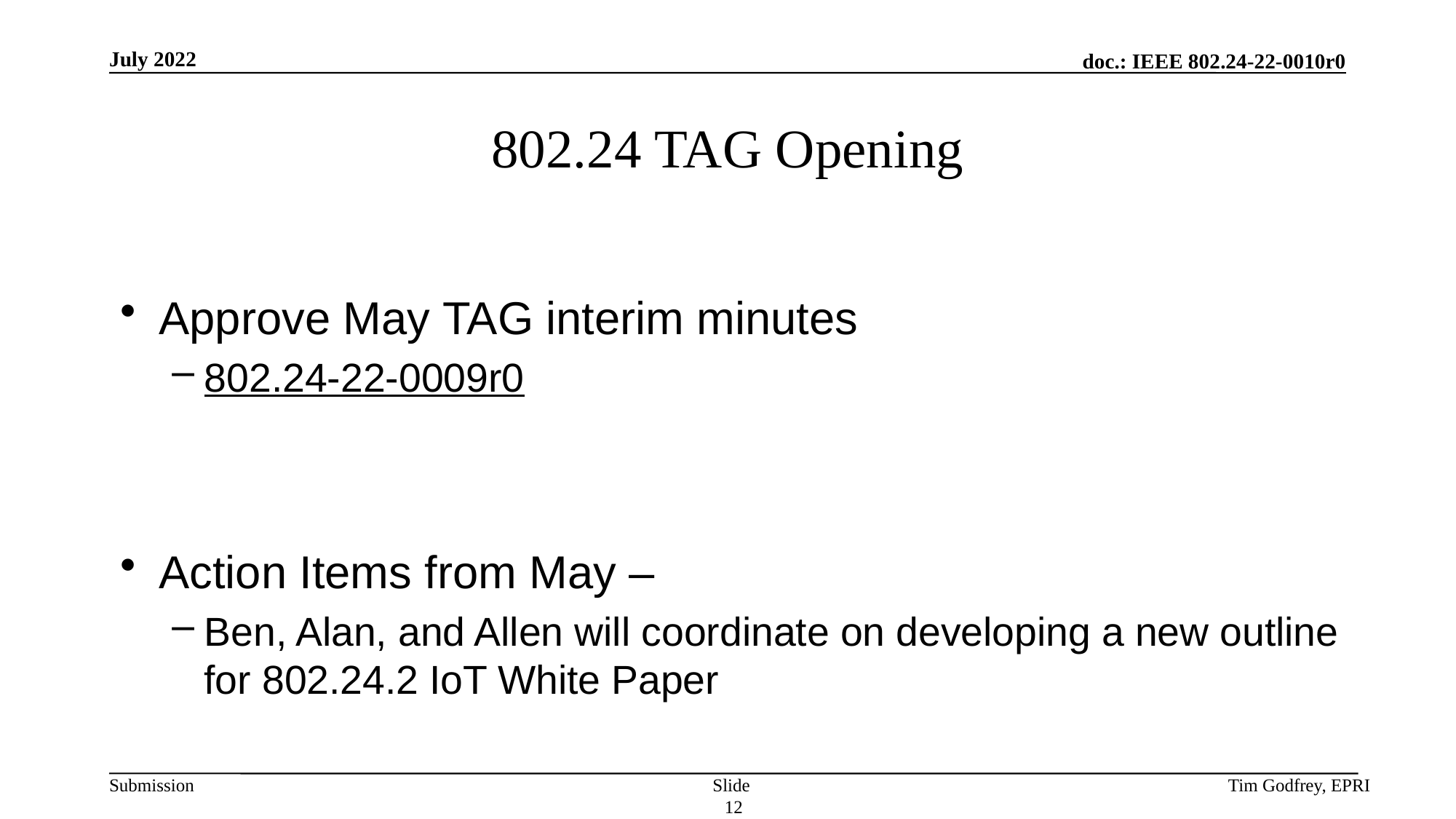

# 802.24 TAG Opening

Approve May TAG interim minutes
802.24-22-0009r0

Action Items from May –
Ben, Alan, and Allen will coordinate on developing a new outline for 802.24.2 IoT White Paper

Slide 12
Tim Godfrey, EPRI